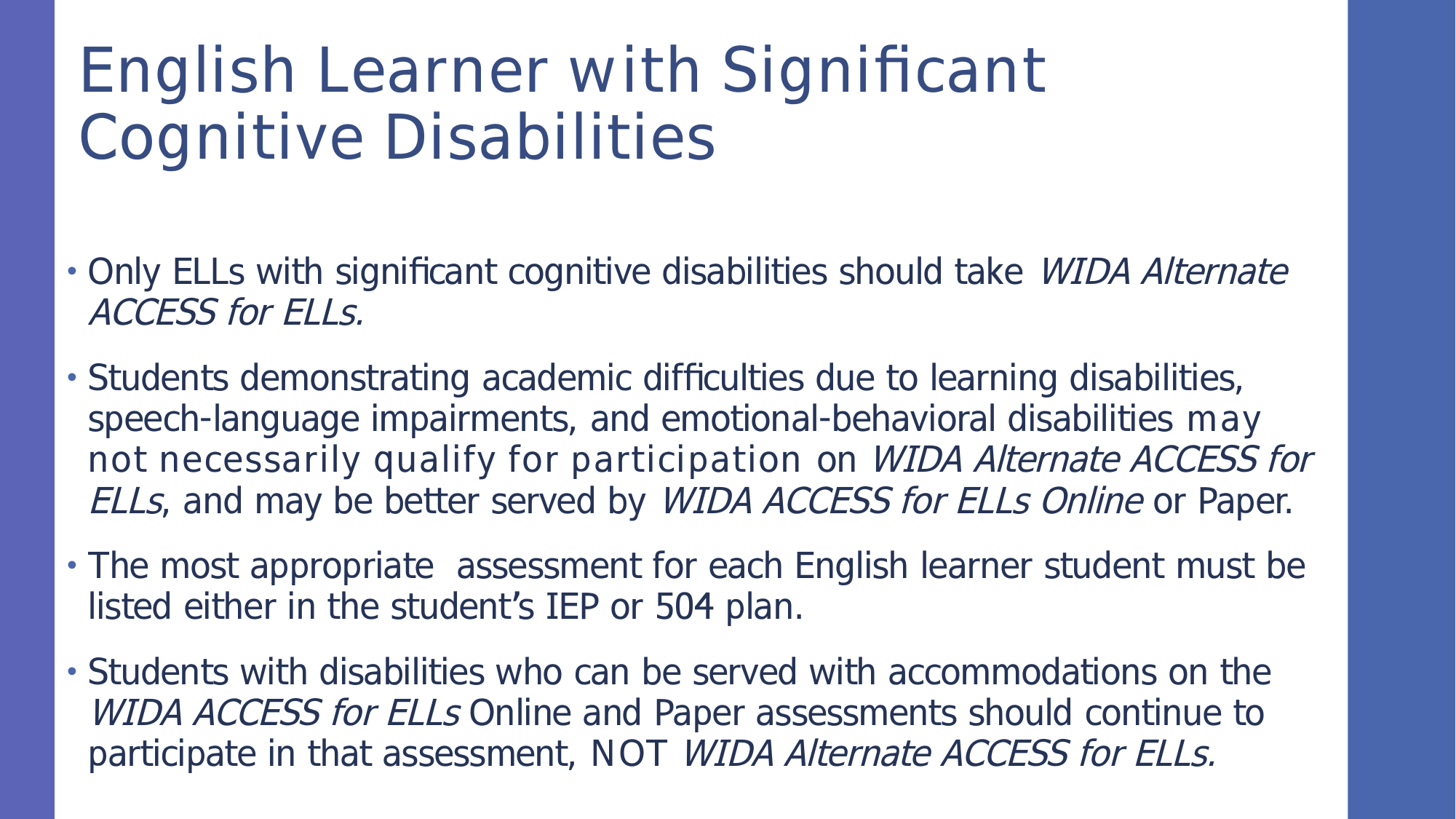

# English Learner with Significant Cognitive Disabilities
Only ELLs with significant cognitive disabilities should take WIDA Alternate ACCESS for ELLs.
Students demonstrating academic difficulties due to learning disabilities, speech-language impairments, and emotional-behavioral disabilities may not necessarily qualify for participation on WIDA Alternate ACCESS for ELLs, and may be better served by WIDA ACCESS for ELLs Online or Paper.
The most appropriate  assessment for each English learner student must be listed either in the student’s IEP or 504 plan.
Students with disabilities who can be served with accommodations on the WIDA ACCESS for ELLs Online and Paper assessments should continue to participate in that assessment, NOT WIDA Alternate ACCESS for ELLs.